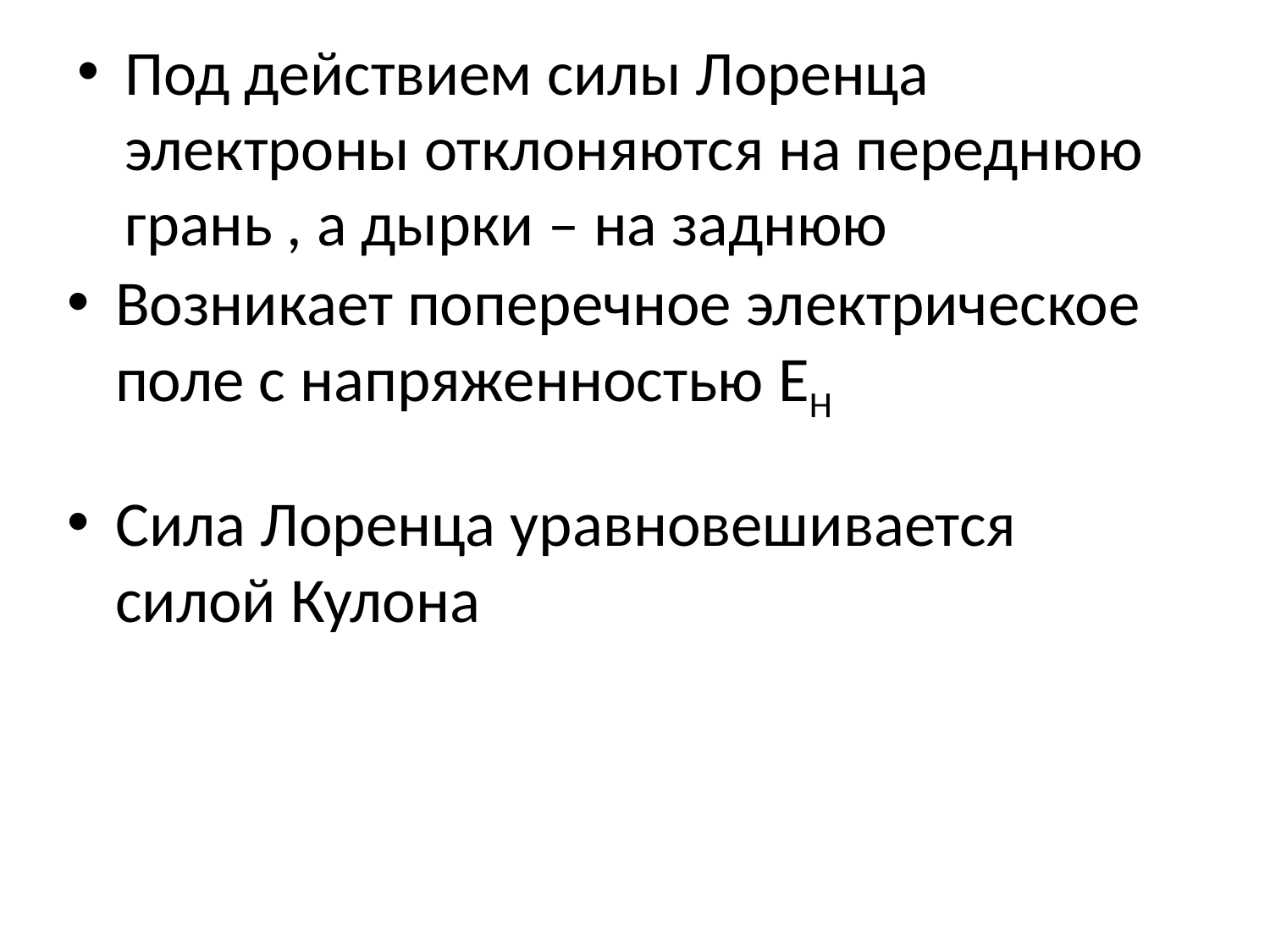

Под действием силы Лоренца электроны отклоняются на переднюю грань , а дырки – на заднюю
#
Возникает поперечное электрическое  поле с напряженностью EН
Сила Лоренца уравновешивается силой Кулона